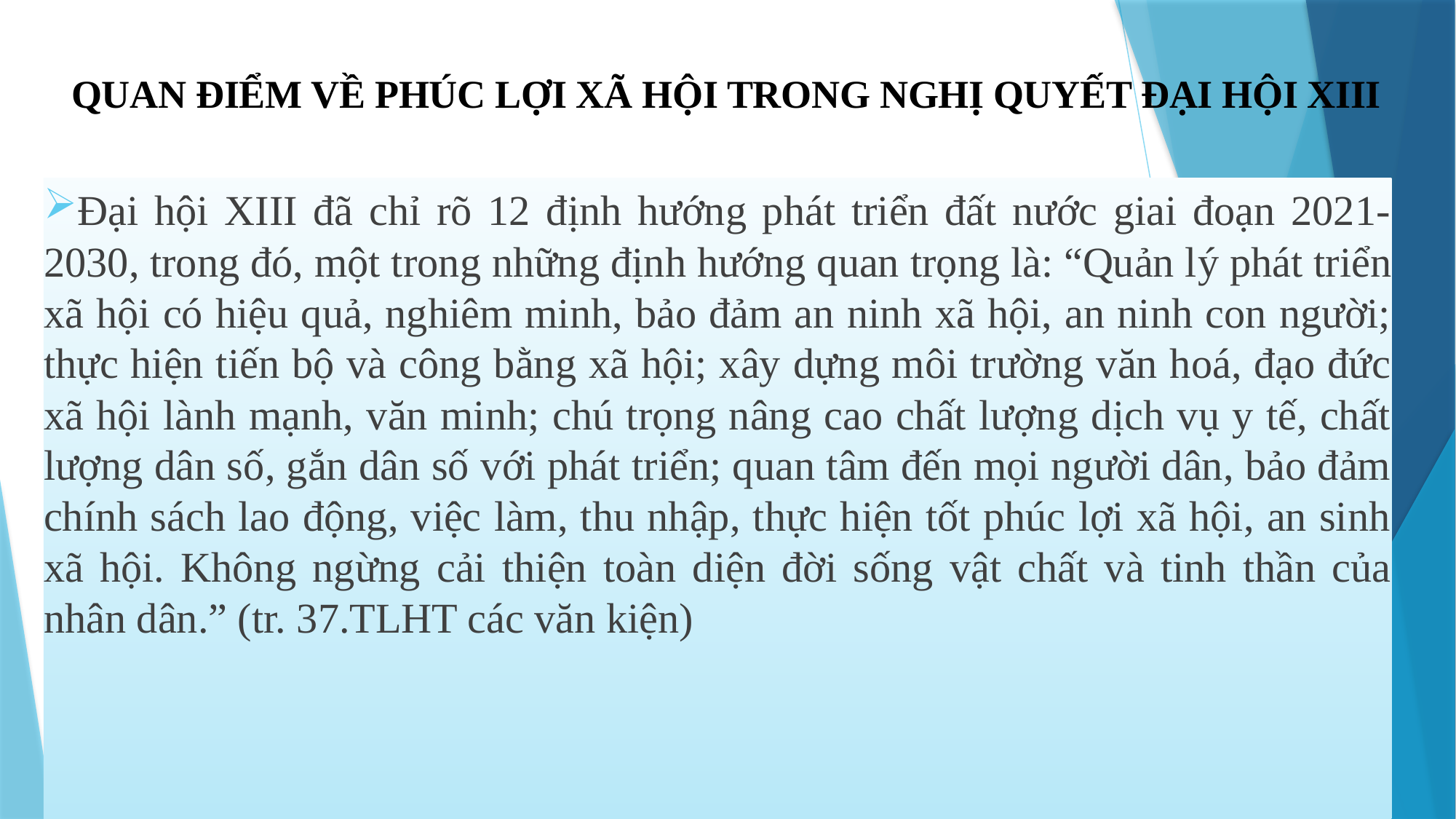

QUAN ĐIỂM VỀ PHÚC LỢI XÃ HỘI TRONG NGHỊ QUYẾT ĐẠI HỘI XIII
Đại hội XIII đã chỉ rõ 12 định hướng phát triển đất nước giai đoạn 2021-2030, trong đó, một trong những định hướng quan trọng là: “Quản lý phát triển xã hội có hiệu quả, nghiêm minh, bảo đảm an ninh xã hội, an ninh con người; thực hiện tiến bộ và công bằng xã hội; xây dựng môi trường văn hoá, đạo đức xã hội lành mạnh, văn minh; chú trọng nâng cao chất lượng dịch vụ y tế, chất lượng dân số, gắn dân số với phát triển; quan tâm đến mọi người dân, bảo đảm chính sách lao động, việc làm, thu nhập, thực hiện tốt phúc lợi xã hội, an sinh xã hội. Không ngừng cải thiện toàn diện đời sống vật chất và tinh thần của nhân dân.” (tr. 37.TLHT các văn kiện)